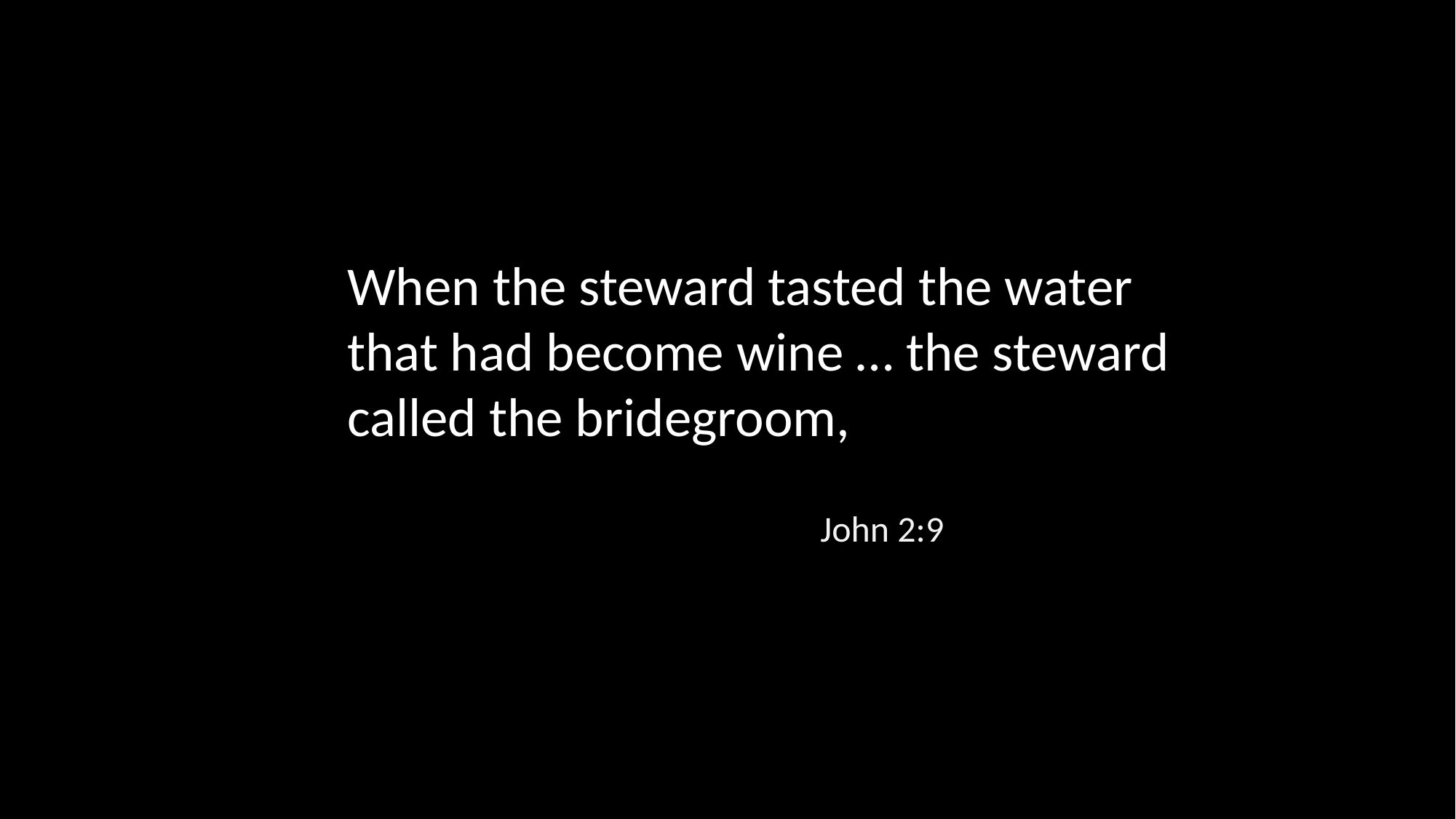

When the steward tasted the water that had become wine … the steward called the bridegroom,
John 2:9